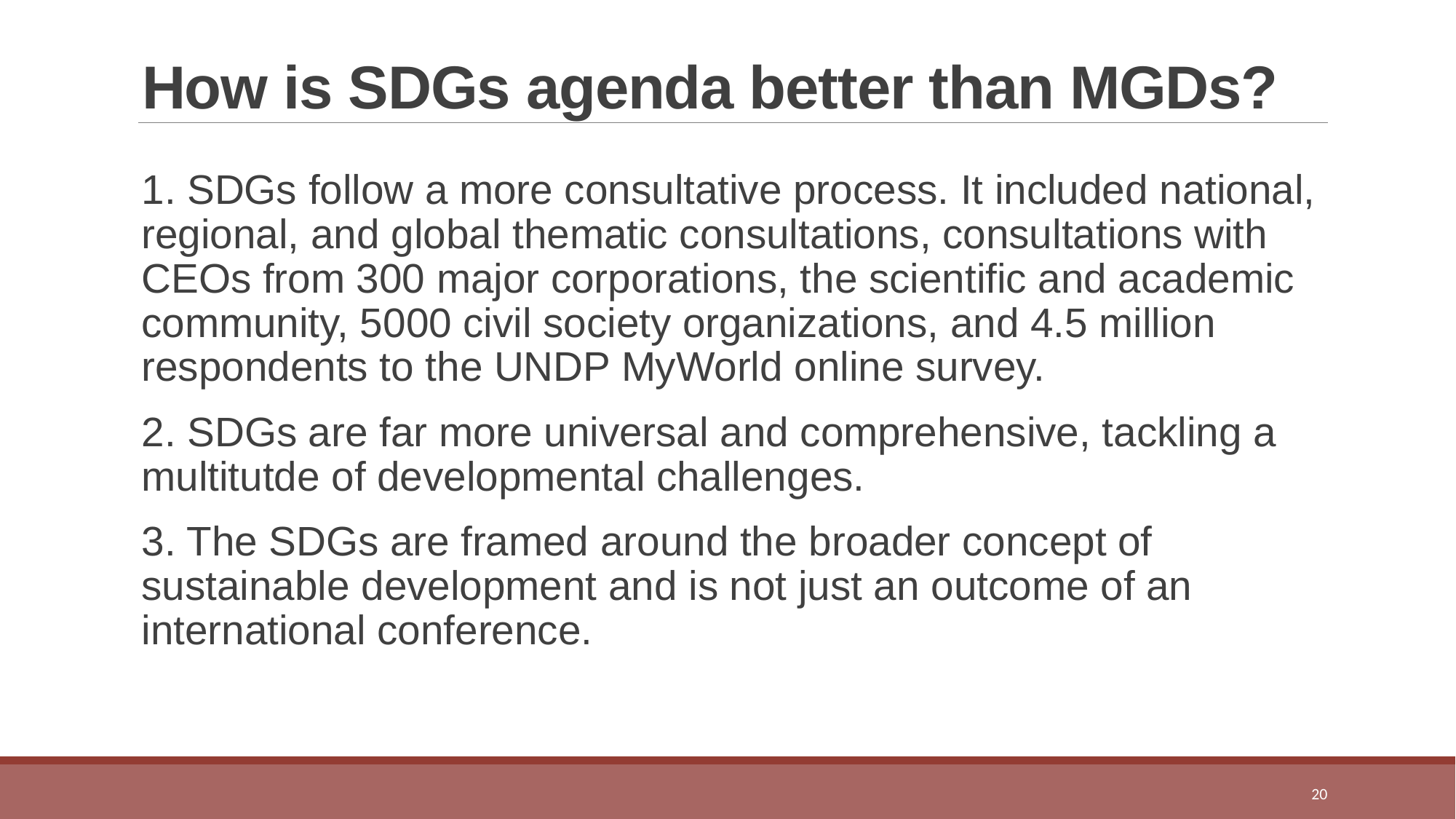

# How is SDGs agenda better than MGDs?
1. SDGs follow a more consultative process. It included national, regional, and global thematic consultations, consultations with CEOs from 300 major corporations, the scientific and academic community, 5000 civil society organizations, and 4.5 million respondents to the UNDP MyWorld online survey.
2. SDGs are far more universal and comprehensive, tackling a multitutde of developmental challenges.
3. The SDGs are framed around the broader concept of sustainable development and is not just an outcome of an international conference.
20